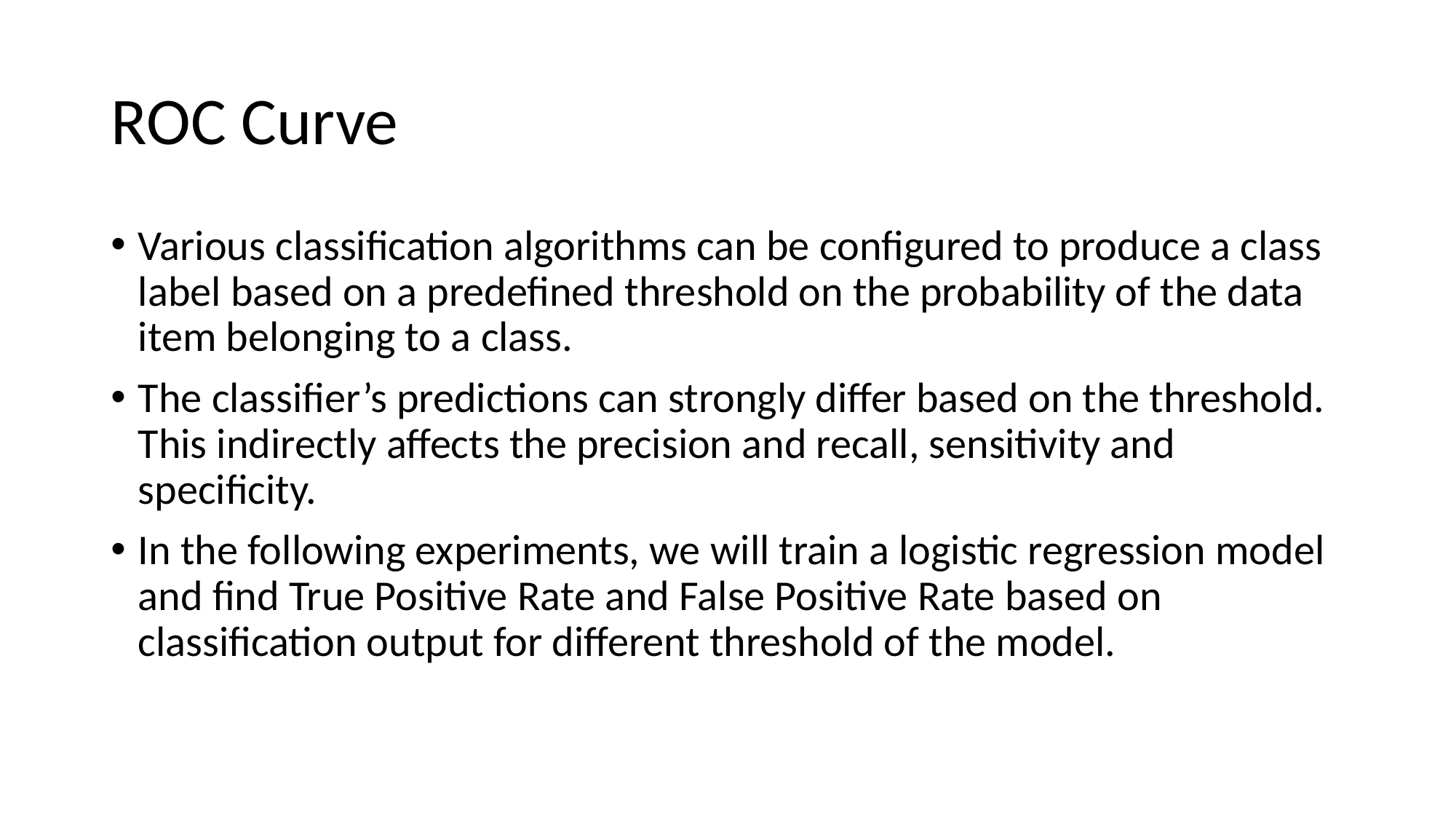

# ROC Curve
Various classification algorithms can be configured to produce a class label based on a predefined threshold on the probability of the data item belonging to a class.
The classifier’s predictions can strongly differ based on the threshold. This indirectly affects the precision and recall, sensitivity and specificity.
In the following experiments, we will train a logistic regression model and find True Positive Rate and False Positive Rate based on classification output for different threshold of the model.